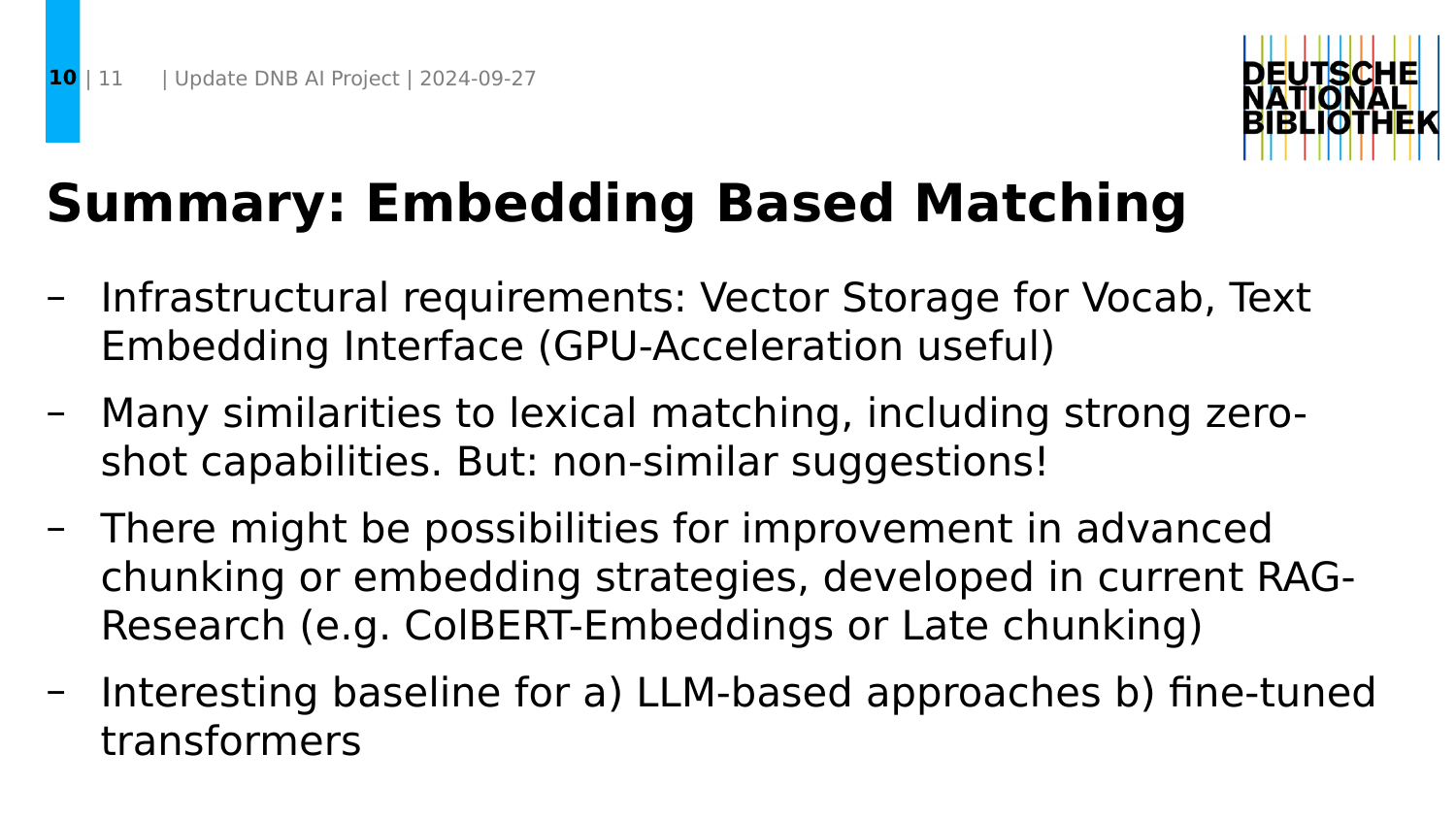

10
| 11      | Update DNB AI Project | 2024-09-27
# Summary: Embedding Based Matching
Infrastructural requirements: Vector Storage for Vocab, Text Embedding Interface (GPU-Acceleration useful)
Many similarities to lexical matching, including strong zero-shot capabilities. But: non-similar suggestions!
There might be possibilities for improvement in advanced chunking or embedding strategies, developed in current RAG-Research (e.g. ColBERT-Embeddings or Late chunking)
Interesting baseline for a) LLM-based approaches b) fine-tuned transformers